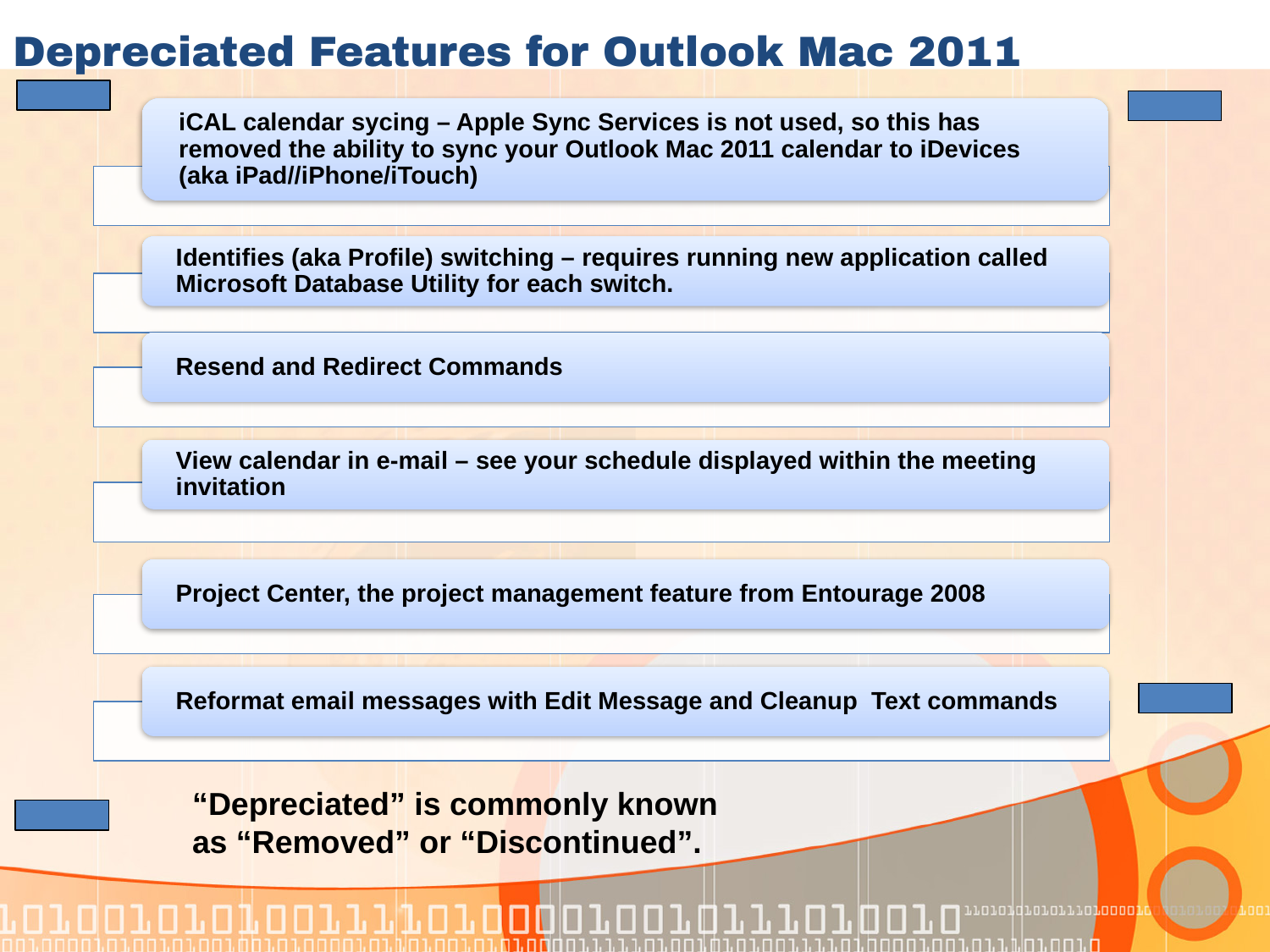

# Depreciated Features for Outlook Mac 2011

iCAL calendar sycing – Apple Sync Services is not used, so this has removed the ability to sync your Outlook Mac 2011 calendar to iDevices (aka iPad//iPhone/iTouch)
Identifies (aka Profile) switching – requires running new application called Microsoft Database Utility for each switch.
Resend and Redirect Commands
View calendar in e-mail – see your schedule displayed within the meeting invitation
Project Center, the project management feature from Entourage 2008
Reformat email messages with Edit Message and Cleanup  Text commands

“Depreciated” is commonly known as “Removed” or “Discontinued”.